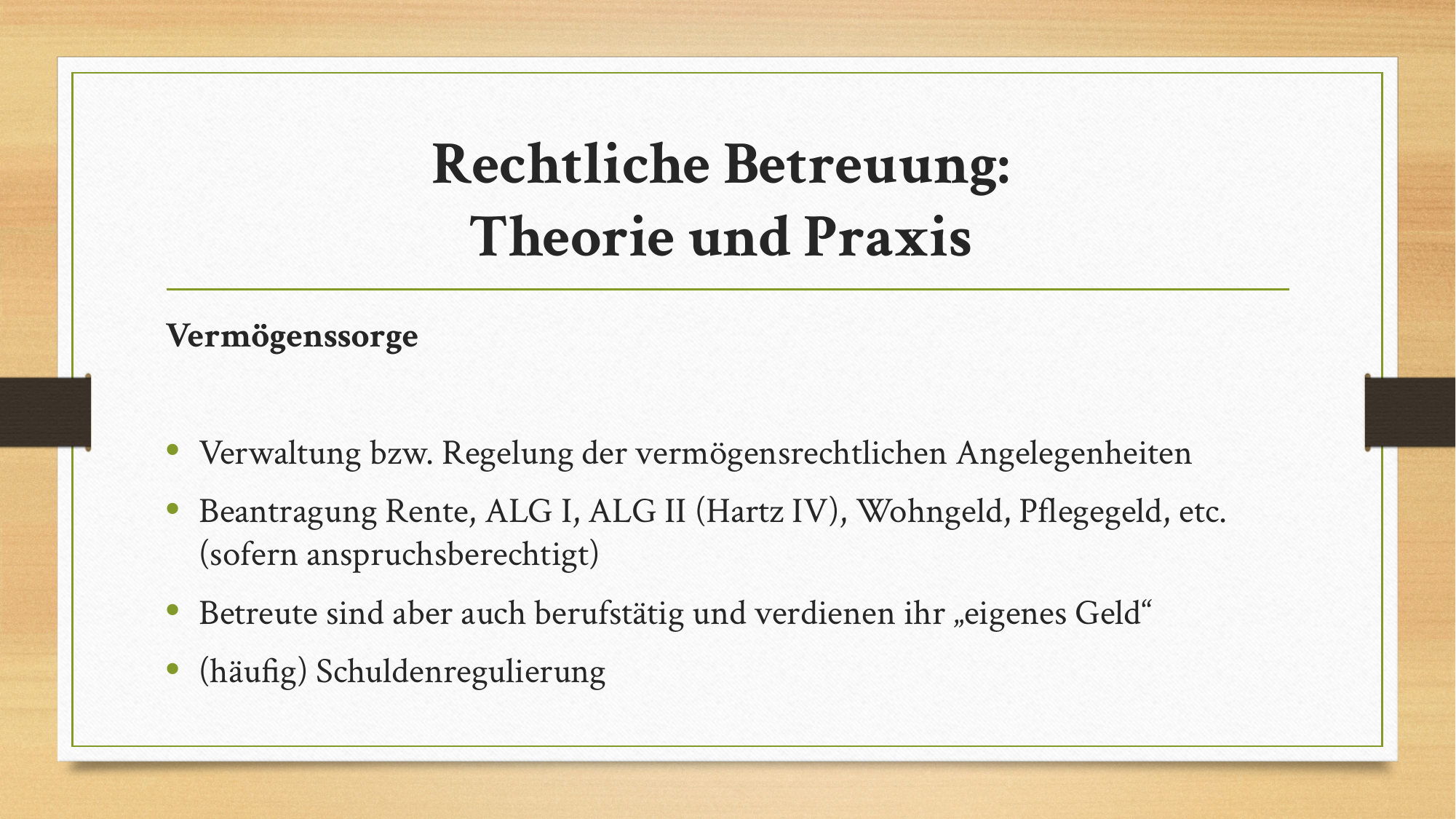

# Rechtliche Betreuung: Theorie und Praxis
Vermögenssorge

Verwaltung bzw. Regelung der vermögensrechtlichen Angelegenheiten
Beantragung Rente, ALG I, ALG II (Hartz IV), Wohngeld, Pflegegeld, etc. (sofern anspruchsberechtigt)
Betreute sind aber auch berufstätig und verdienen ihr „eigenes Geld“
(häufig) Schuldenregulierung